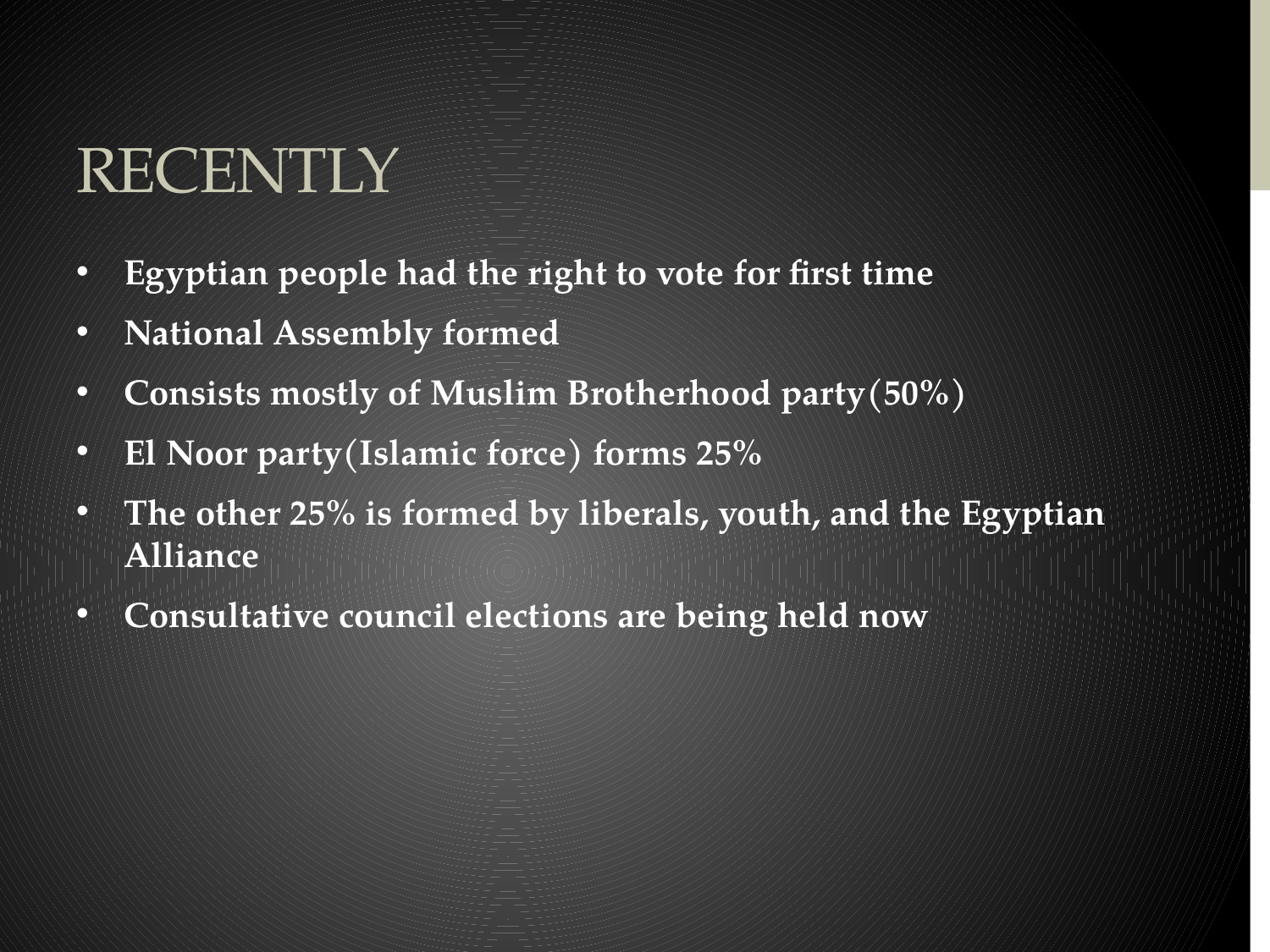

# Recently
Egyptian people had the right to vote for first time
National Assembly formed
Consists mostly of Muslim Brotherhood party(50%)
El Noor party(Islamic force) forms 25%
The other 25% is formed by liberals, youth, and the Egyptian Alliance
Consultative council elections are being held now